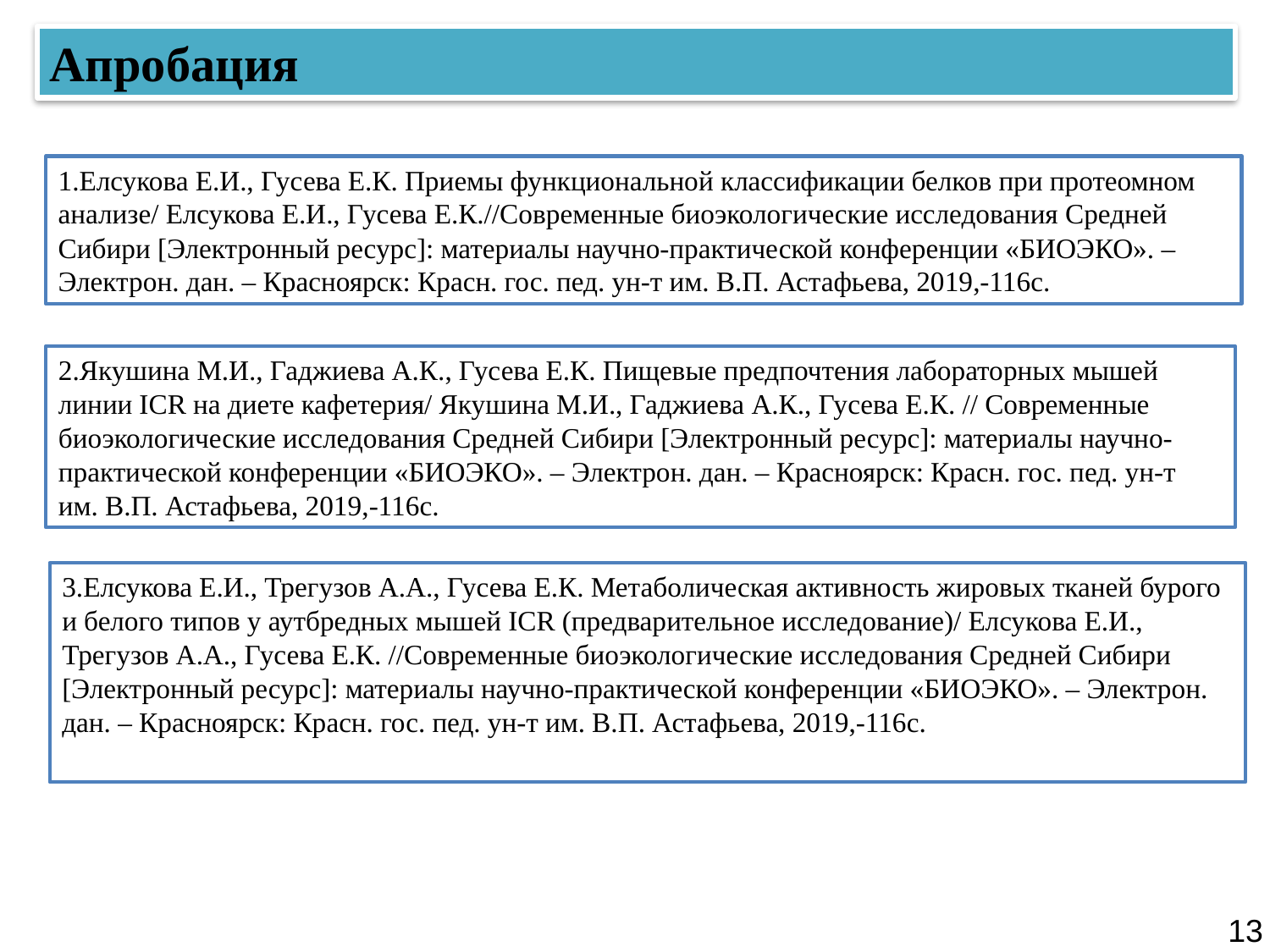

Апробация
1.Елсукова Е.И., Гусева Е.К. Приемы функциональной классификации белков при протеомном анализе/ Елсукова Е.И., Гусева Е.К.//Современные биоэкологические исследования Средней Сибири [Электронный ресурс]: материалы научно-практической конференции «БИОЭКО». – Электрон. дан. – Красноярск: Красн. гос. пед. ун-т им. В.П. Астафьева, 2019,-116с.
2.Якушина М.И., Гаджиева А.К., Гусева Е.К. Пищевые предпочтения лабораторных мышей линии ICR на диете кафетерия/ Якушина М.И., Гаджиева А.К., Гусева Е.К. // Современные биоэкологические исследования Средней Сибири [Электронный ресурс]: материалы научно-практической конференции «БИОЭКО». – Электрон. дан. – Красноярск: Красн. гос. пед. ун-т им. В.П. Астафьева, 2019,-116с.
3.Елсукова Е.И., Трегузов А.А., Гусева Е.К. Метаболическая активность жировых тканей бурого и белого типов у аутбредных мышей ICR (предварительное исследование)/ Елсукова Е.И., Трегузов А.А., Гусева Е.К. //Современные биоэкологические исследования Средней Сибири [Электронный ресурс]: материалы научно-практической конференции «БИОЭКО». – Электрон. дан. – Красноярск: Красн. гос. пед. ун-т им. В.П. Астафьева, 2019,-116с.

13